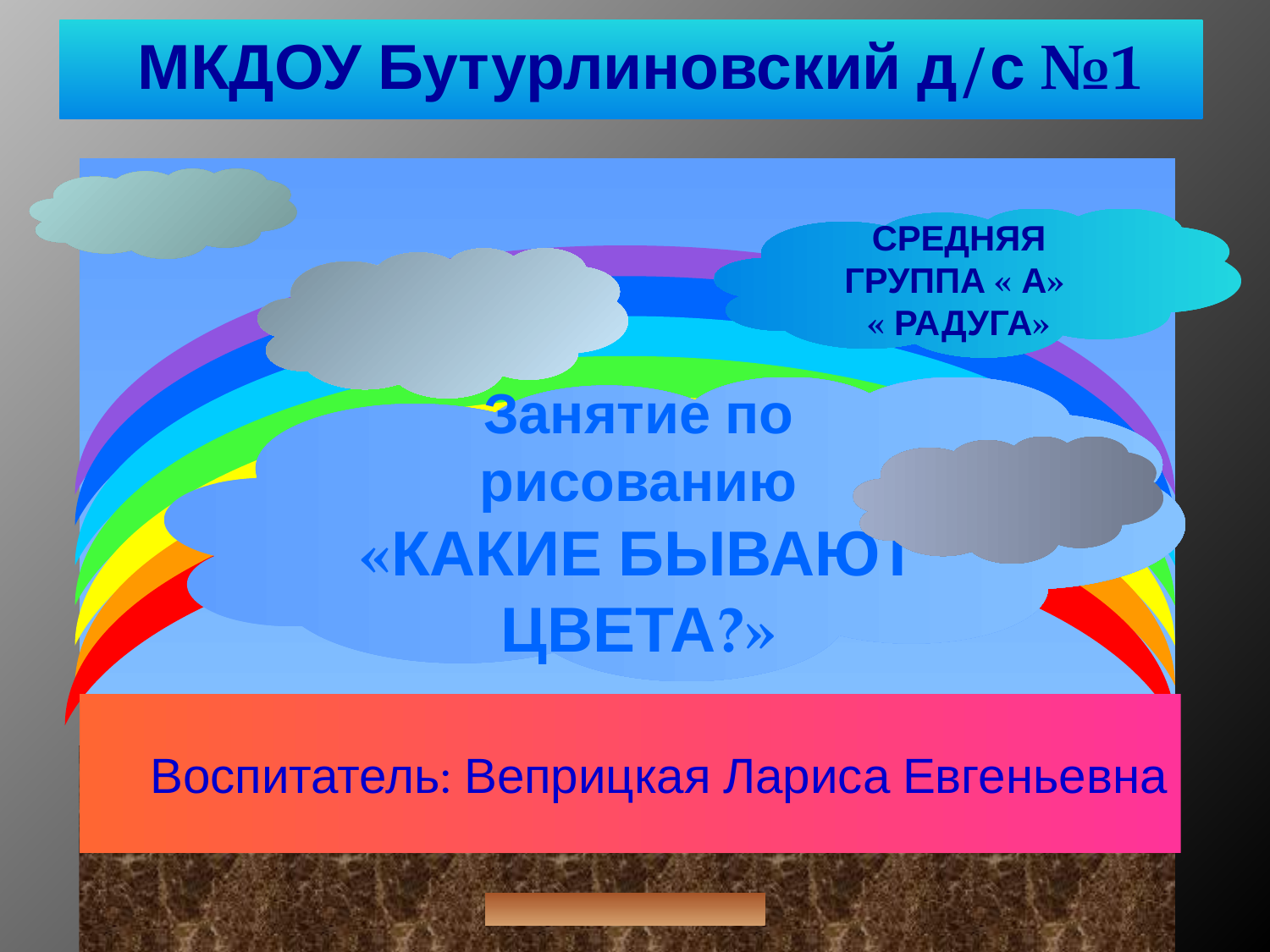

МКДОУ Бутурлиновский д/с №1

СРЕДНЯЯ ГРУППА « А»
« РАДУГА»

Занятие по рисованию
«КАКИЕ БЫВАЮТ ЦВЕТА?»

Воспитатель: Веприцкая Лариса Евгеньевна